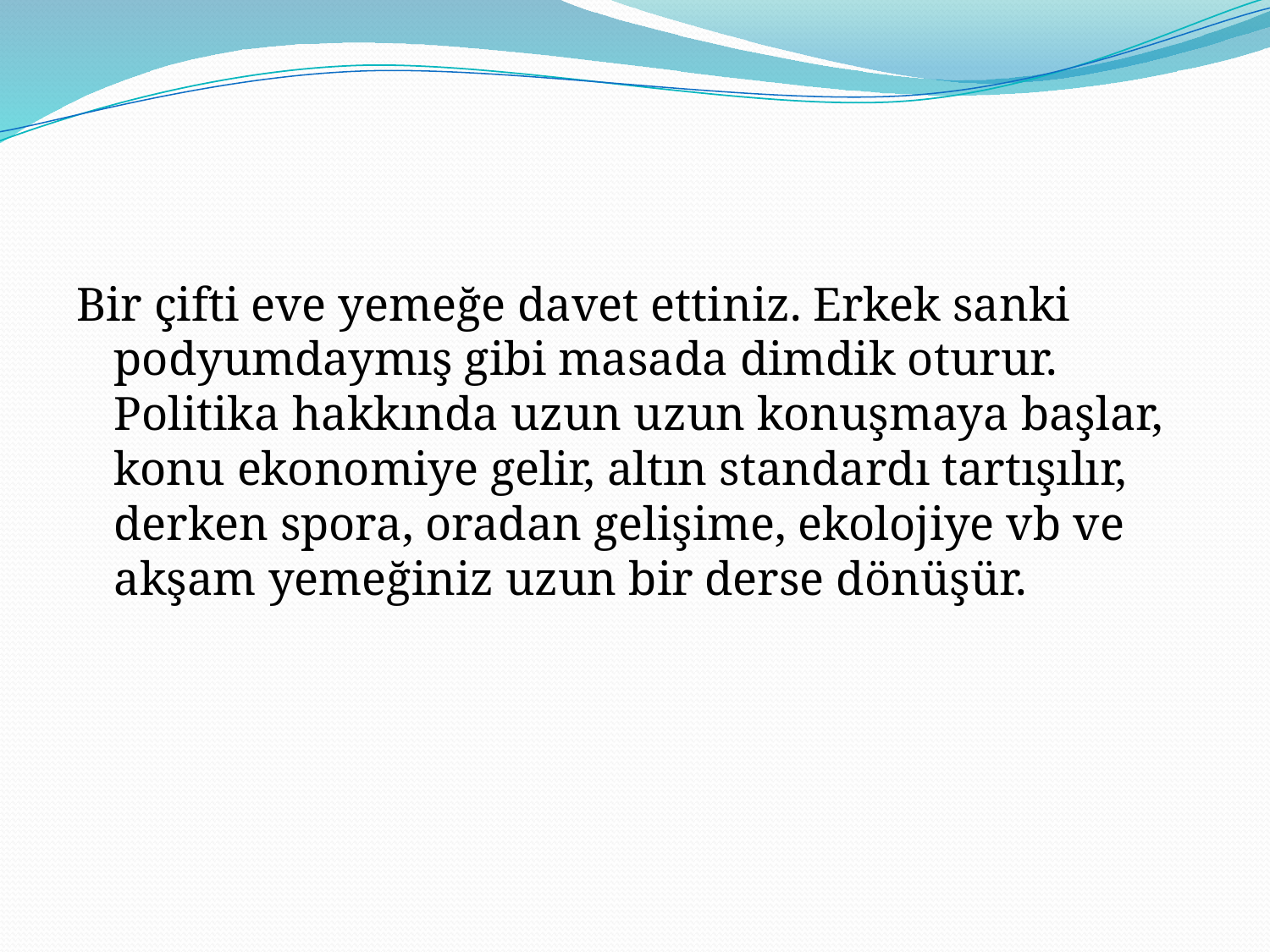

#
Bir çifti eve yemeğe davet ettiniz. Erkek sanki podyumdaymış gibi masada dimdik oturur. Politika hakkında uzun uzun konuşmaya başlar, konu ekonomiye gelir, altın standardı tartışılır, derken spora, oradan gelişime, ekolojiye vb ve akşam yemeğiniz uzun bir derse dönüşür.